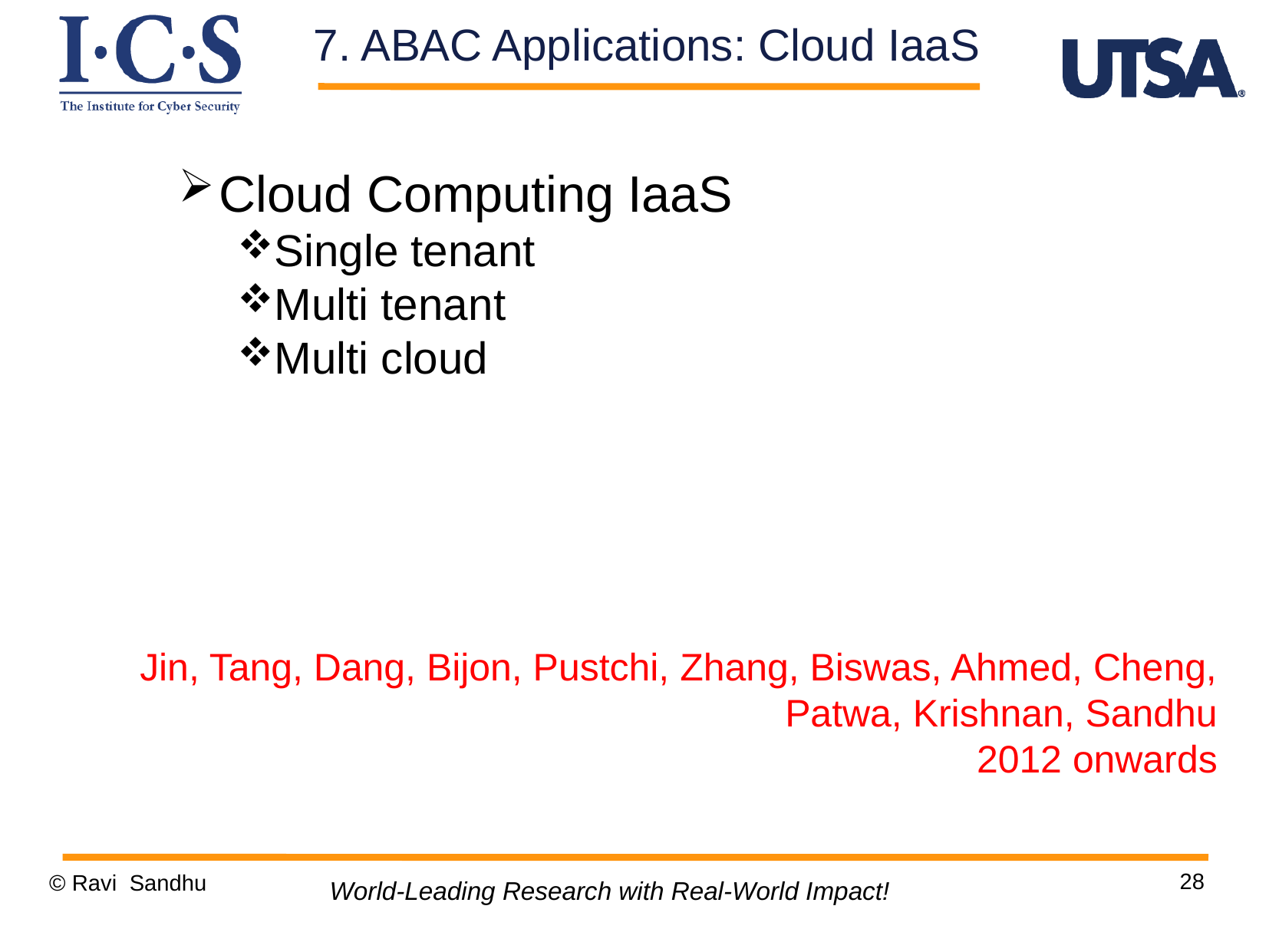

7. ABAC Applications: Cloud IaaS
Cloud Computing IaaS
Single tenant
Multi tenant
Multi cloud

Jin, Tang, Dang, Bijon, Pustchi, Zhang, Biswas, Ahmed, Cheng,
Patwa, Krishnan, Sandhu
2012 onwards

28
© Ravi  Sandhu
World-Leading Research with Real-World Impact!